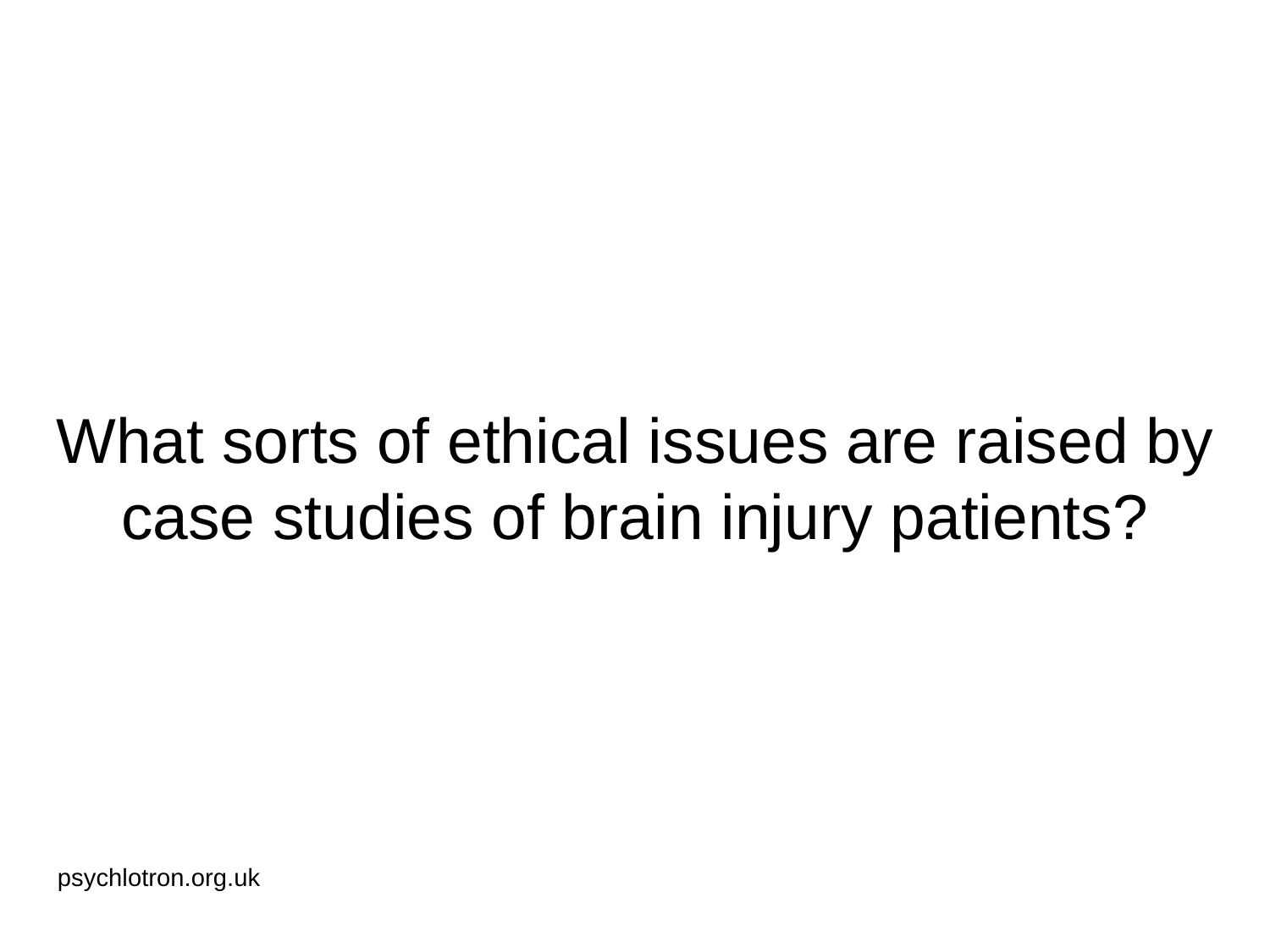

# What sorts of ethical issues are raised by case studies of brain injury patients?